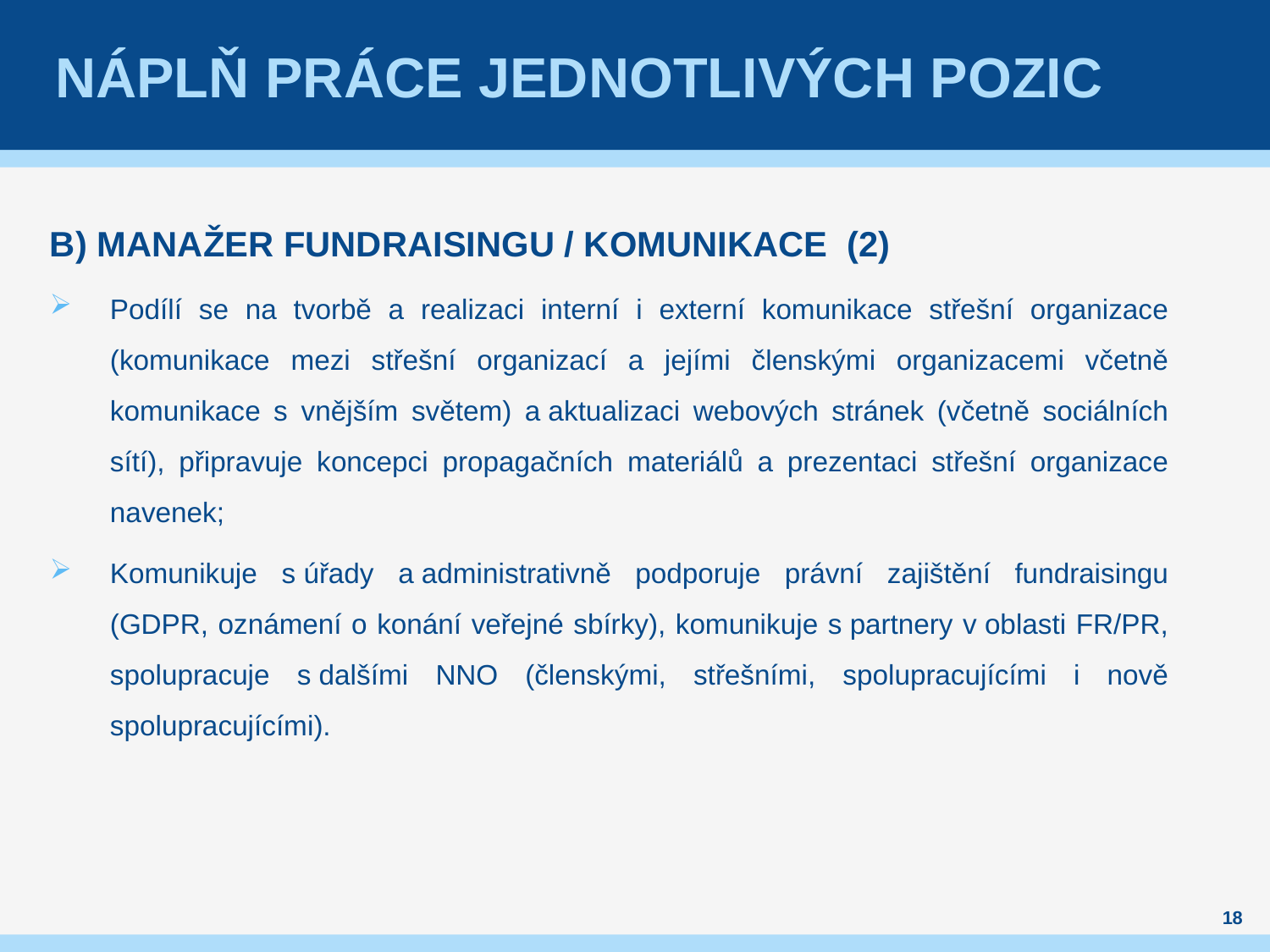

# Náplň práce jednotlivých pozic
B) MANAŽER FUNDRAISINGU / KOMUNIKACE  (2)
Podílí se na tvorbě a realizaci interní i externí komunikace střešní organizace (komunikace mezi střešní organizací a jejími členskými organizacemi včetně komunikace s vnějším světem) a aktualizaci webových stránek (včetně sociálních sítí), připravuje koncepci propagačních materiálů a prezentaci střešní organizace navenek;
Komunikuje s úřady a administrativně podporuje právní zajištění fundraisingu (GDPR, oznámení o konání veřejné sbírky), komunikuje s partnery v oblasti FR/PR, spolupracuje s dalšími NNO (členskými, střešními, spolupracujícími i nově spolupracujícími).
18